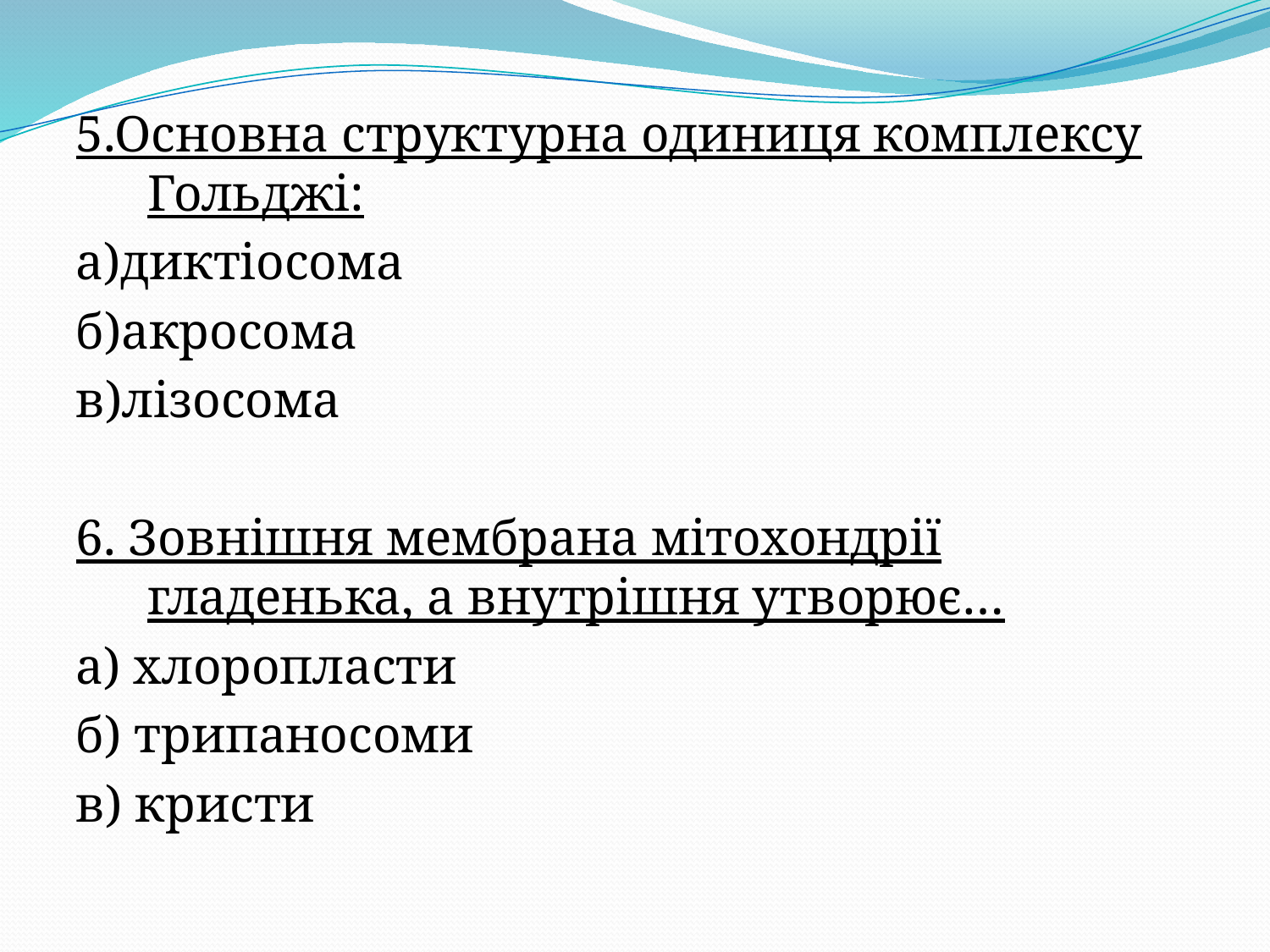

5.Основна структурна одиниця комплексу Гольджі:
а)диктіосома
б)акросома
в)лізосома

6. Зовнішня мембрана мітохондрії гладенька, а внутрішня утворює…
а) хлоропласти
б) трипаносоми
в) кристи